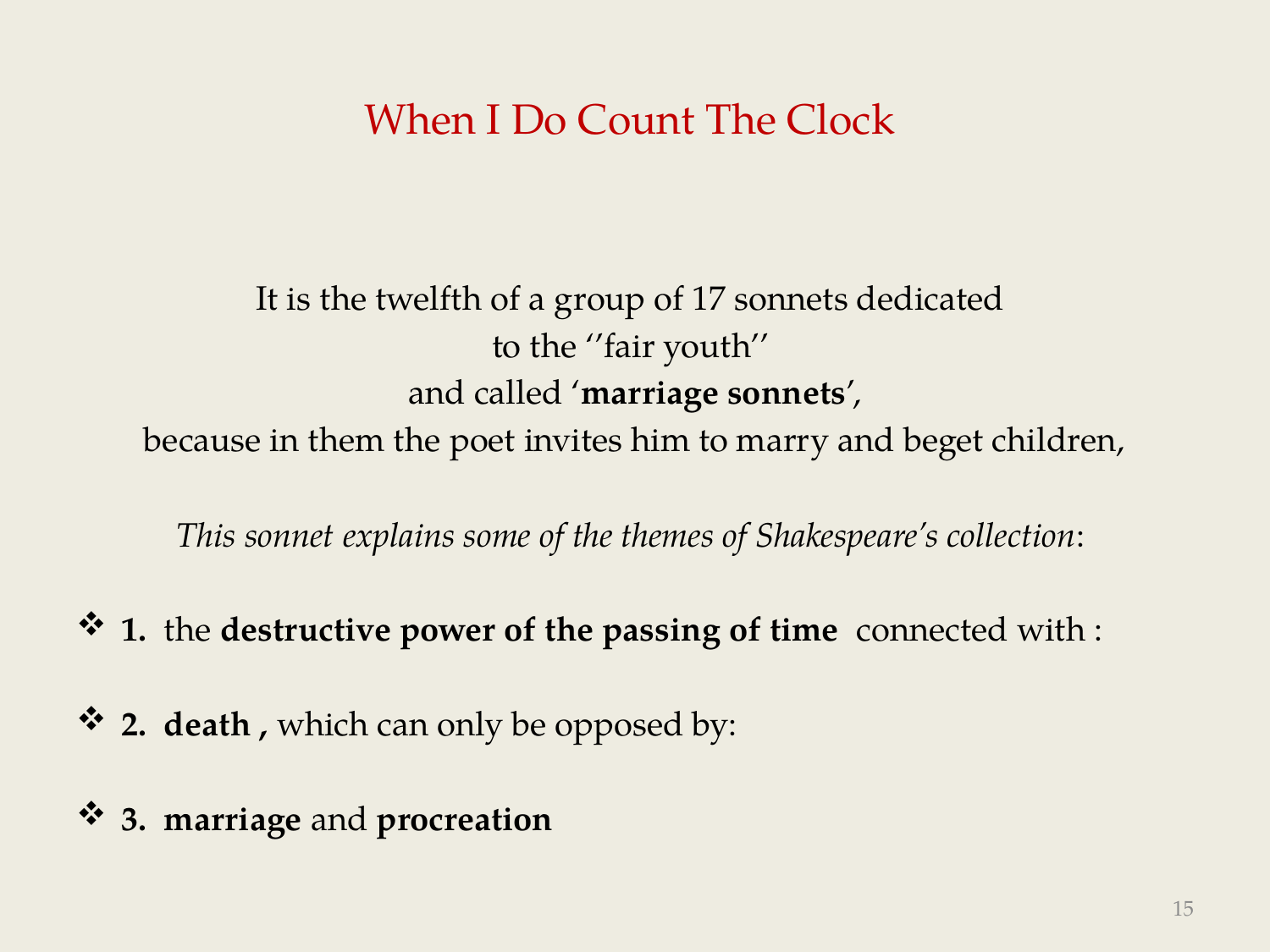

# When I Do Count The Clock

It is the twelfth of a group of 17 sonnets dedicated
to the ‘’fair youth’’
and called ‘marriage sonnets’,
because in them the poet invites him to marry and beget children,

This sonnet explains some of the themes of Shakespeare’s collection:

1.  the destructive power of the passing of time  connected with :

2.  death , which can only be opposed by:

3.  marriage and procreation

15